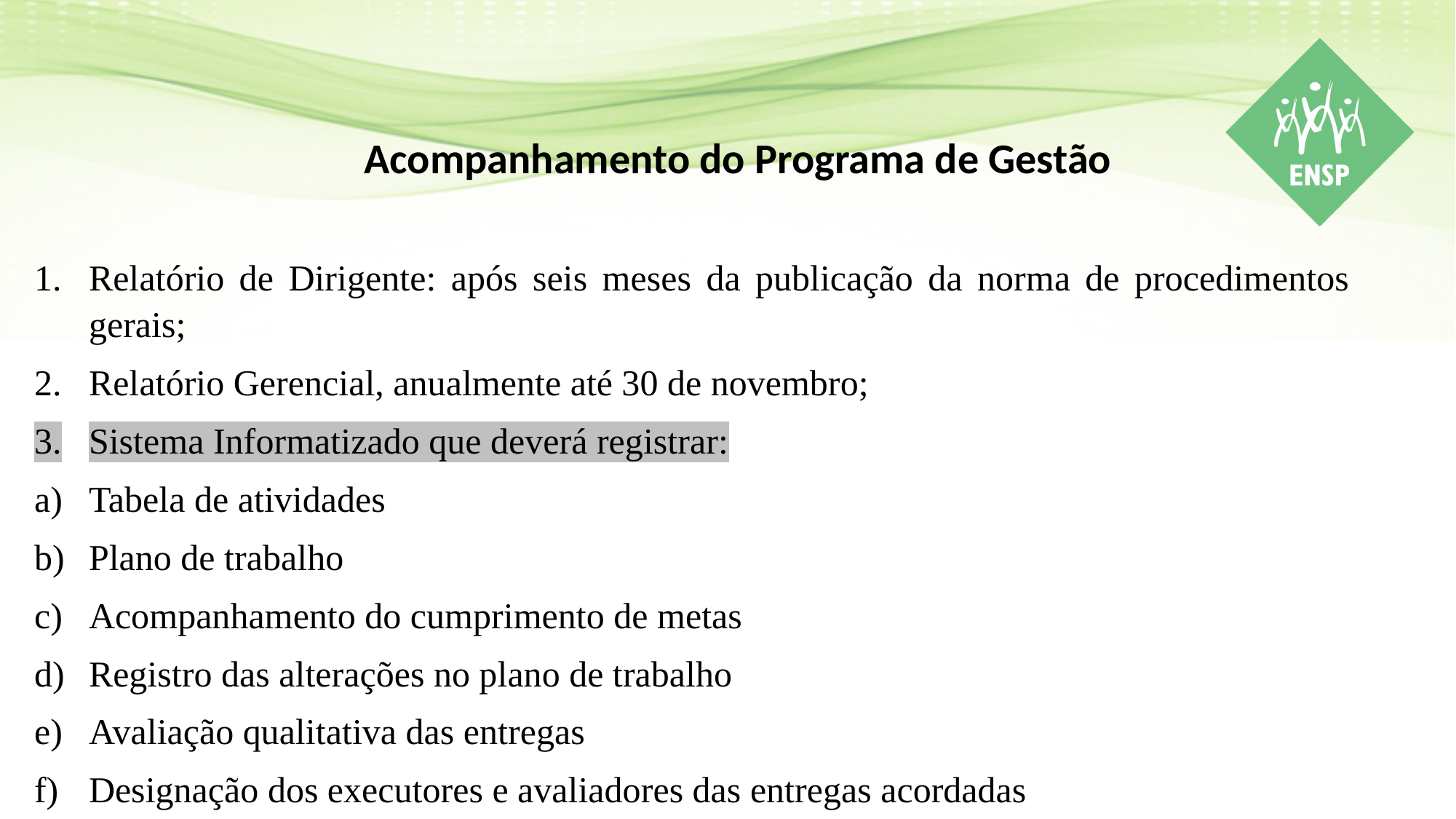

Acompanhamento do Programa de Gestão

Relatório de Dirigente: após seis meses da publicação da norma de procedimentos gerais;
Relatório Gerencial, anualmente até 30 de novembro;
Sistema Informatizado que deverá registrar:
Tabela de atividades
Plano de trabalho
Acompanhamento do cumprimento de metas
Registro das alterações no plano de trabalho
Avaliação qualitativa das entregas
Designação dos executores e avaliadores das entregas acordadas